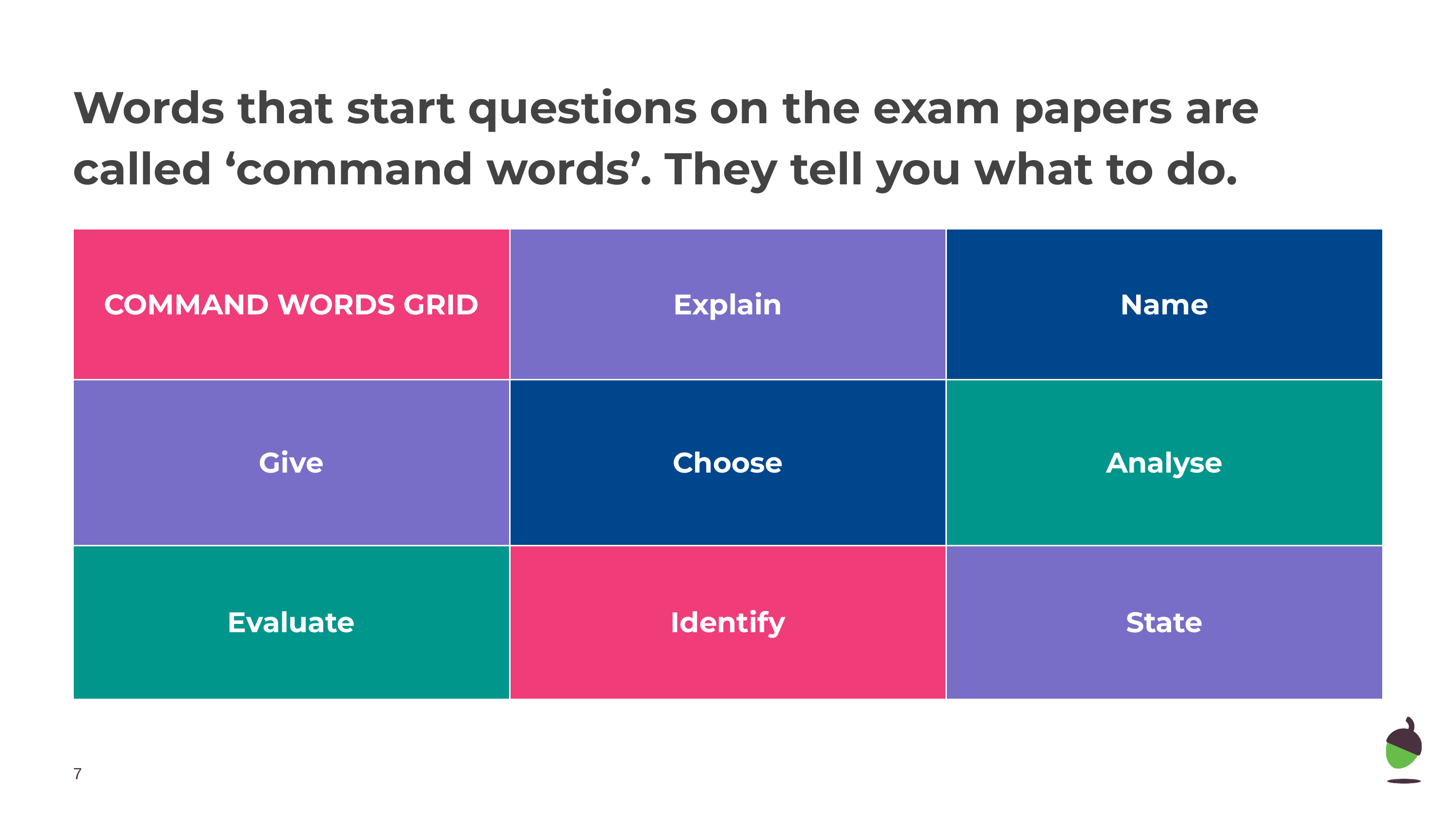

# Words that start questions on the exam papers are called ‘command words’. They tell you what to do.
| COMMAND WORDS GRID | Explain | Name |
| --- | --- | --- |
| Give | Choose | Analyse |
| Evaluate | Identify | State |
7